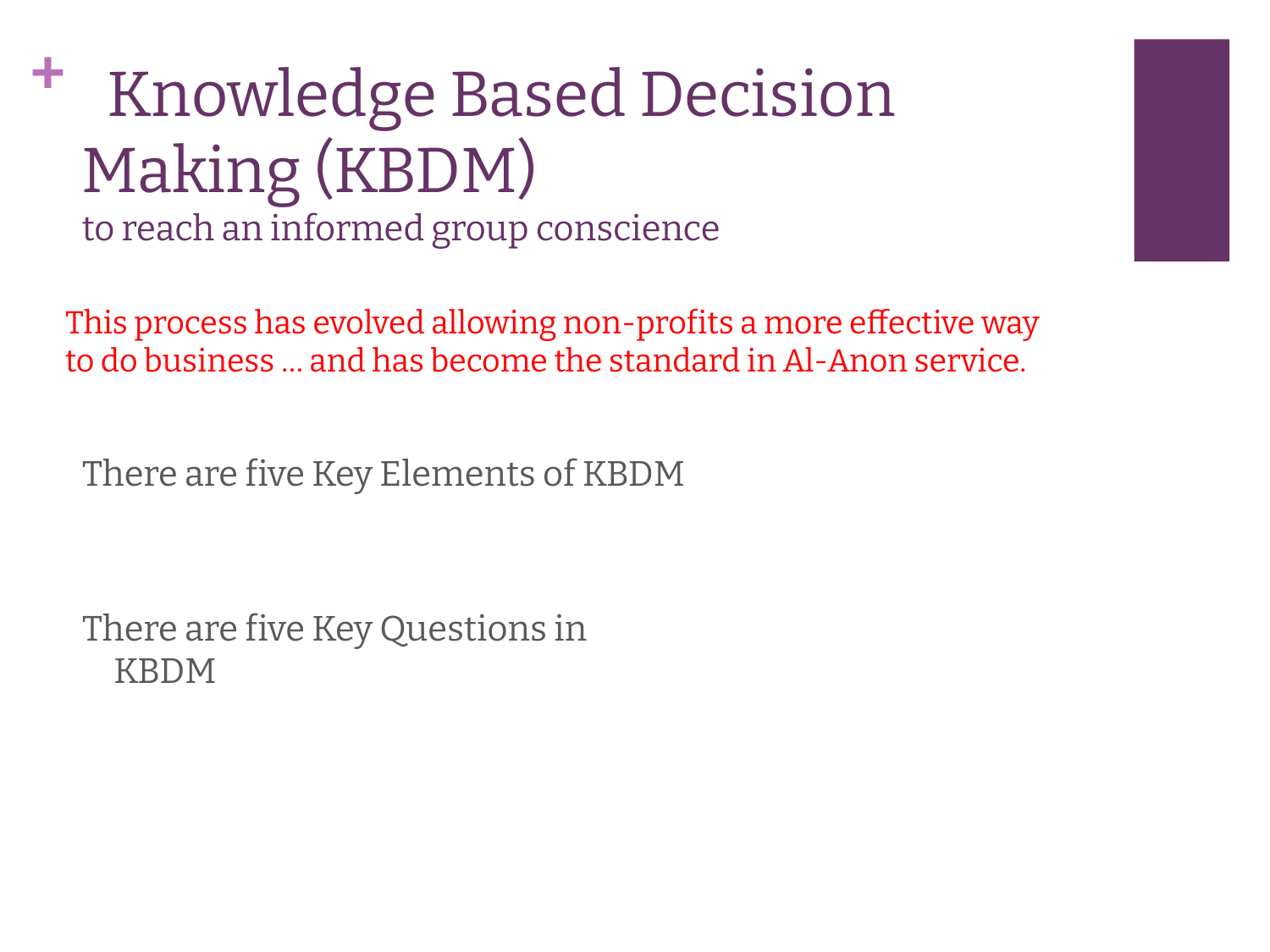

# Knowledge Based Decision   Making (KBDM) to reach an informed group conscience
This process has evolved allowing non-profits a more effective way to do business … and has become the standard in Al-Anon service.

There are five Key Elements of KBDM

There are five Key Questions in KBDM